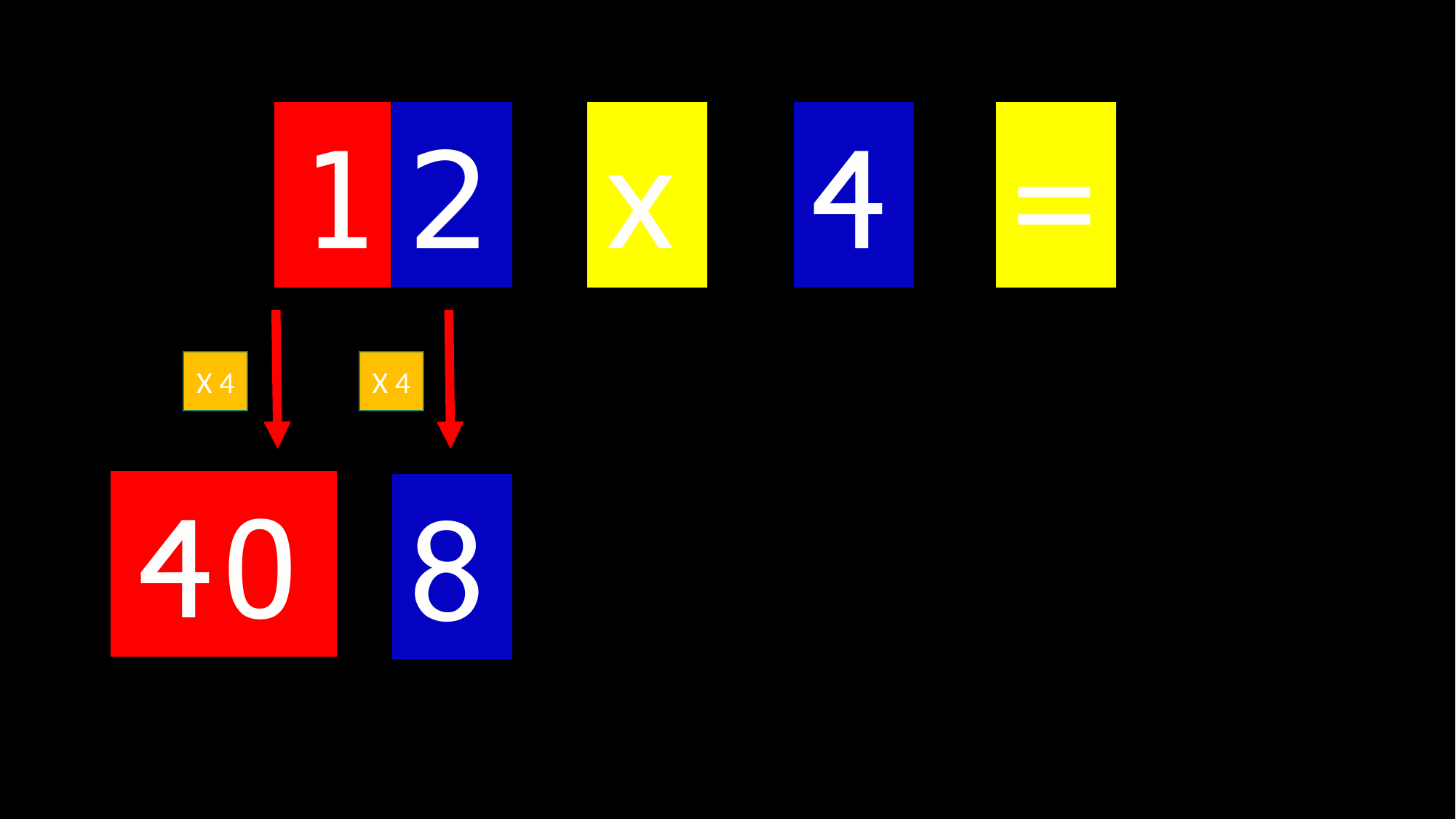

2
10
x
4
=
X 4
X 4
40
8